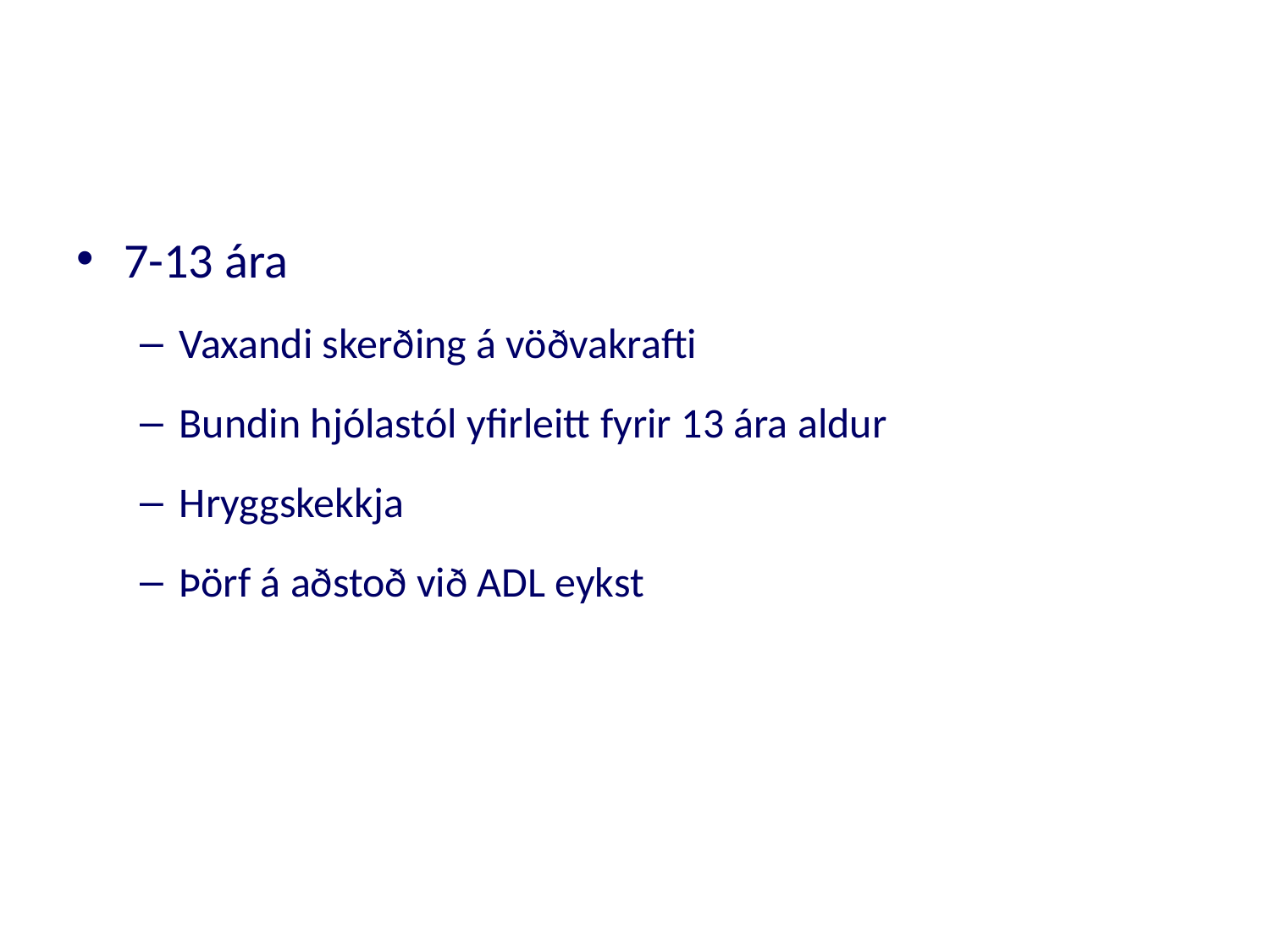

#
7-13 ára
Vaxandi skerðing á vöðvakrafti
Bundin hjólastól yfirleitt fyrir 13 ára aldur
Hryggskekkja
Þörf á aðstoð við ADL eykst